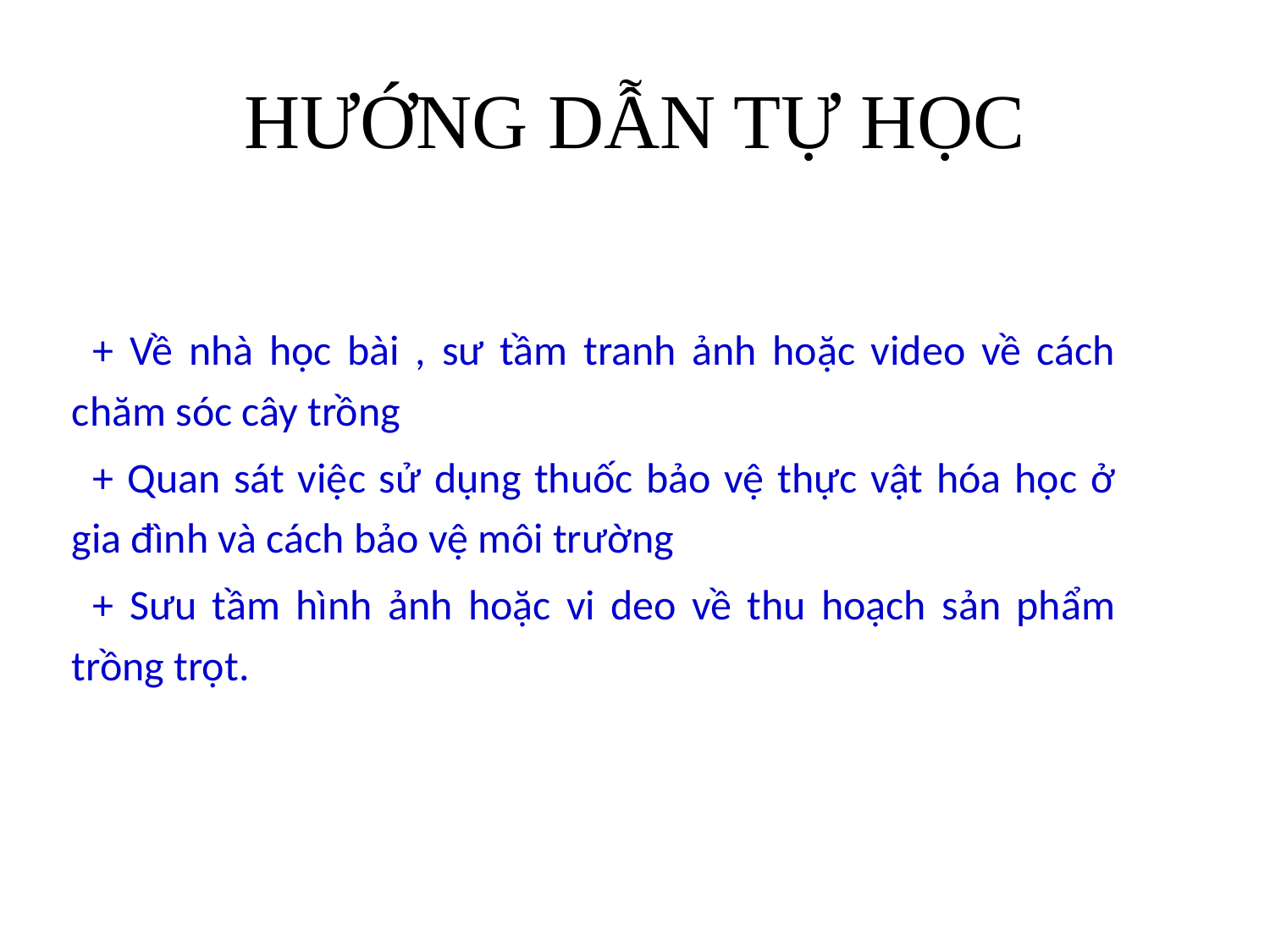

# HƯỚNG DẪN TỰ HỌC
+ Về nhà học bài , sư tầm tranh ảnh hoặc video về cách chăm sóc cây trồng
+ Quan sát việc sử dụng thuốc bảo vệ thực vật hóa học ở gia đình và cách bảo vệ môi trường
+ Sưu tầm hình ảnh hoặc vi deo về thu hoạch sản phẩm trồng trọt.